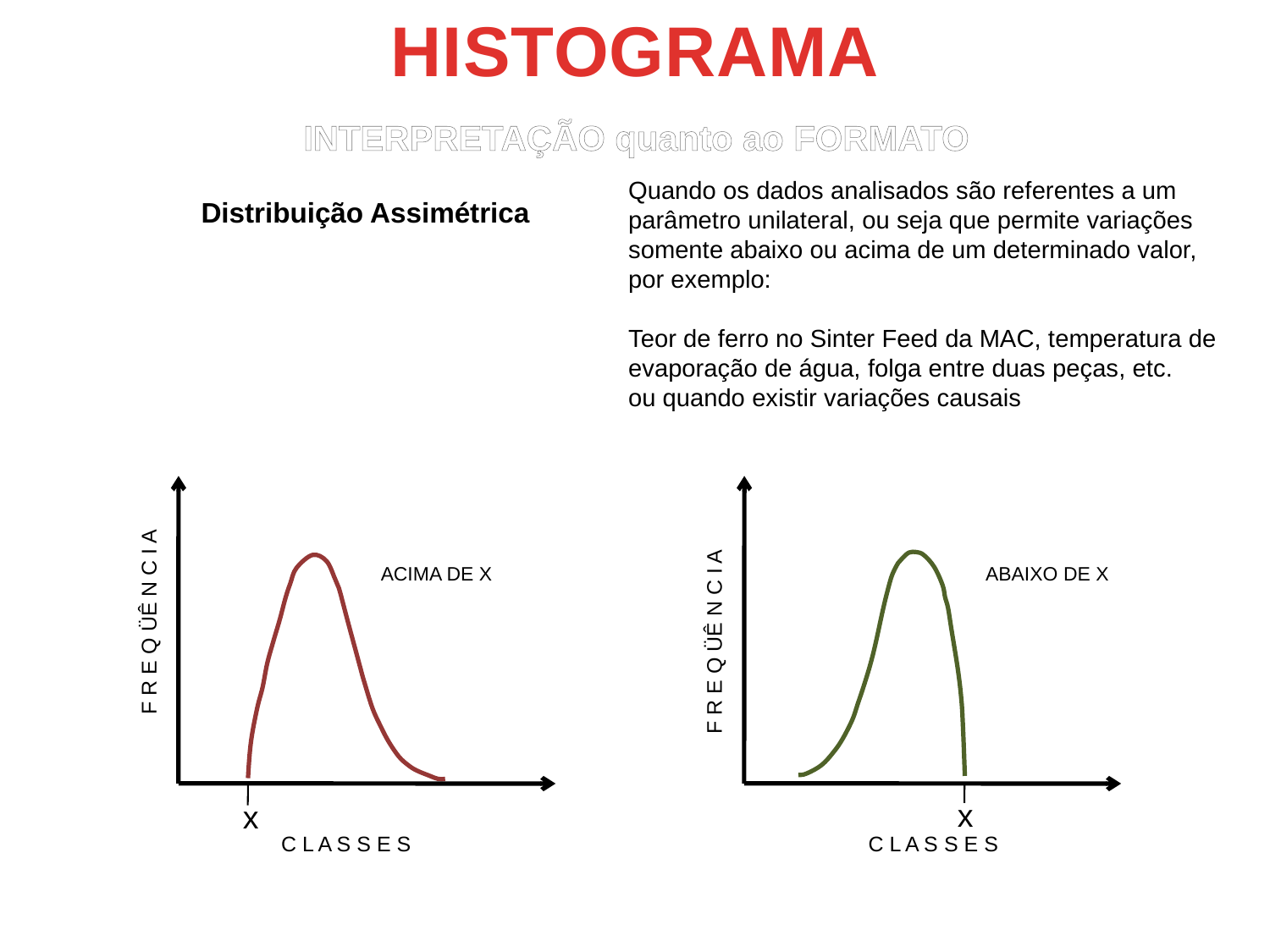

HISTOGRAMA
INTERPRETAÇÃO quanto ao FORMATO
Quando os dados analisados são referentes a um
parâmetro unilateral, ou seja que permite variações
somente abaixo ou acima de um determinado valor,
por exemplo:

Teor de ferro no Sinter Feed da MAC, temperatura de
evaporação de água, folga entre duas peças, etc.
ou quando existir variações causais
Distribuição Assimétrica

ACIMA DE X
F R E Q ÜÊ N C I A
x
C L A S S E S

ABAIXO DE X
F R E Q ÜÊ N C I A
x
C L A S S E S